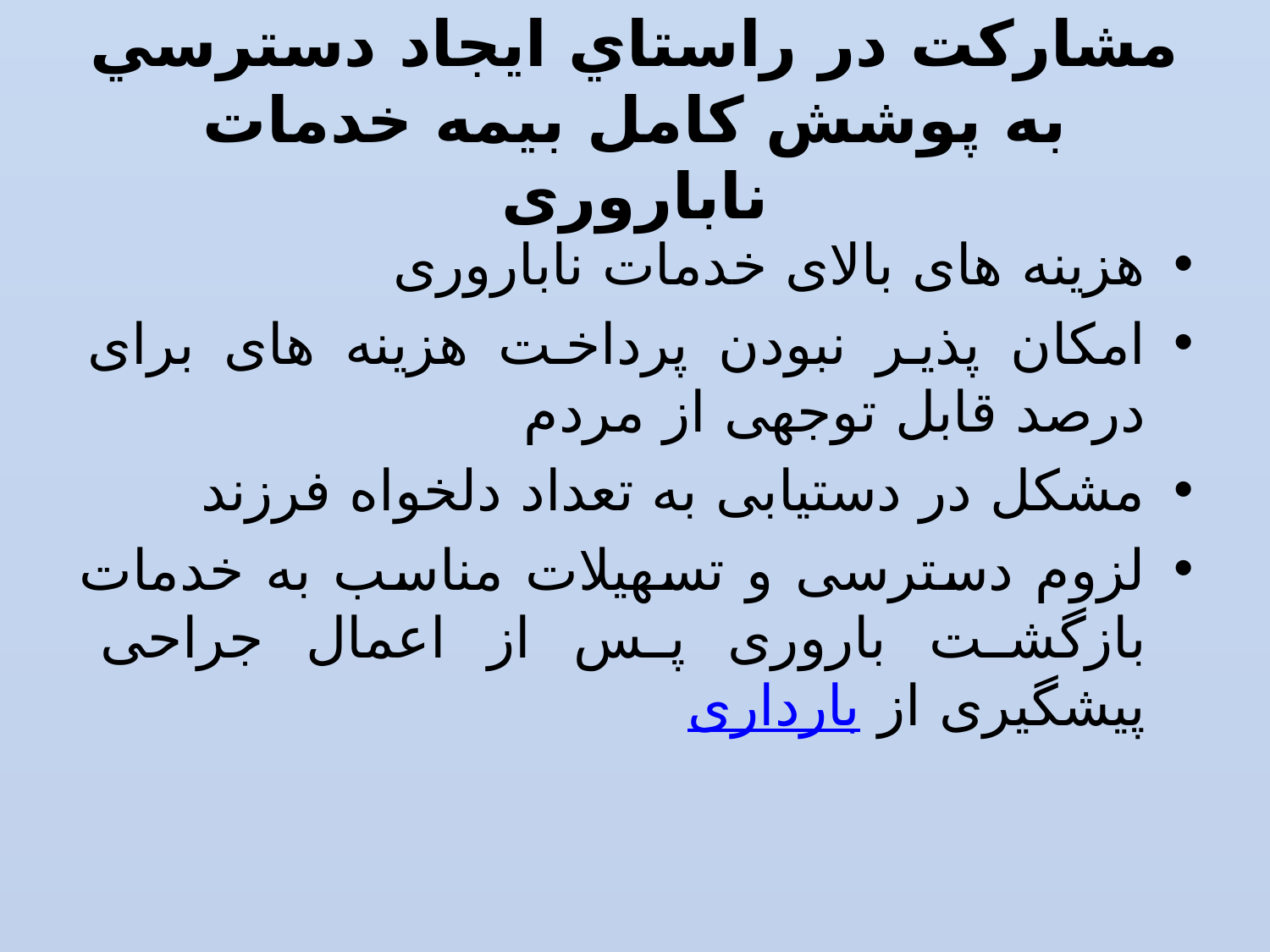

# مشاركت در راستاي ايجاد دسترسي به پوشش كامل بیمه خدمات ناباروری
هزینه های بالای خدمات ناباروری
امکان پذیر نبودن پرداخت هزینه های برای درصد قابل توجهی از مردم
مشکل در دستیابی به تعداد دلخواه فرزند
لزوم دسترسی و تسهيلات مناسب به خدمات بازگشت باروری پس از اعمال جراحی پیشگیری از بارداری